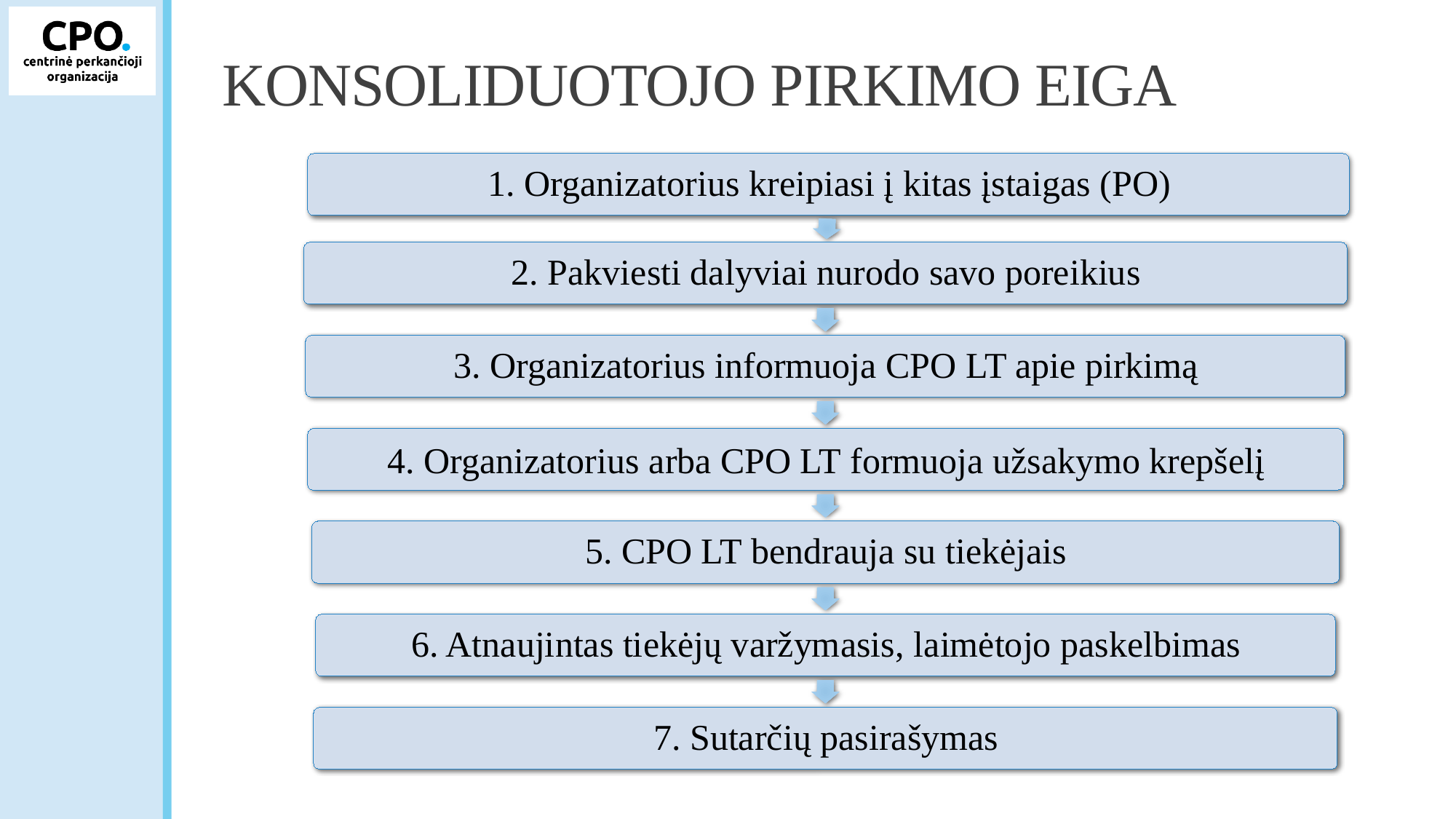

# Konsoliduotojo pirkimo eiga
1. Organizatorius kreipiasi į kitas įstaigas (PO)

2. Pakviesti dalyviai nurodo savo poreikius

3. Organizatorius informuoja CPO LT apie pirkimą

4. Organizatorius arba CPO LT formuoja užsakymo krepšelį

5. CPO LT bendrauja su tiekėjais

6. Atnaujintas tiekėjų varžymasis, laimėtojo paskelbimas

7. Sutarčių pasirašymas